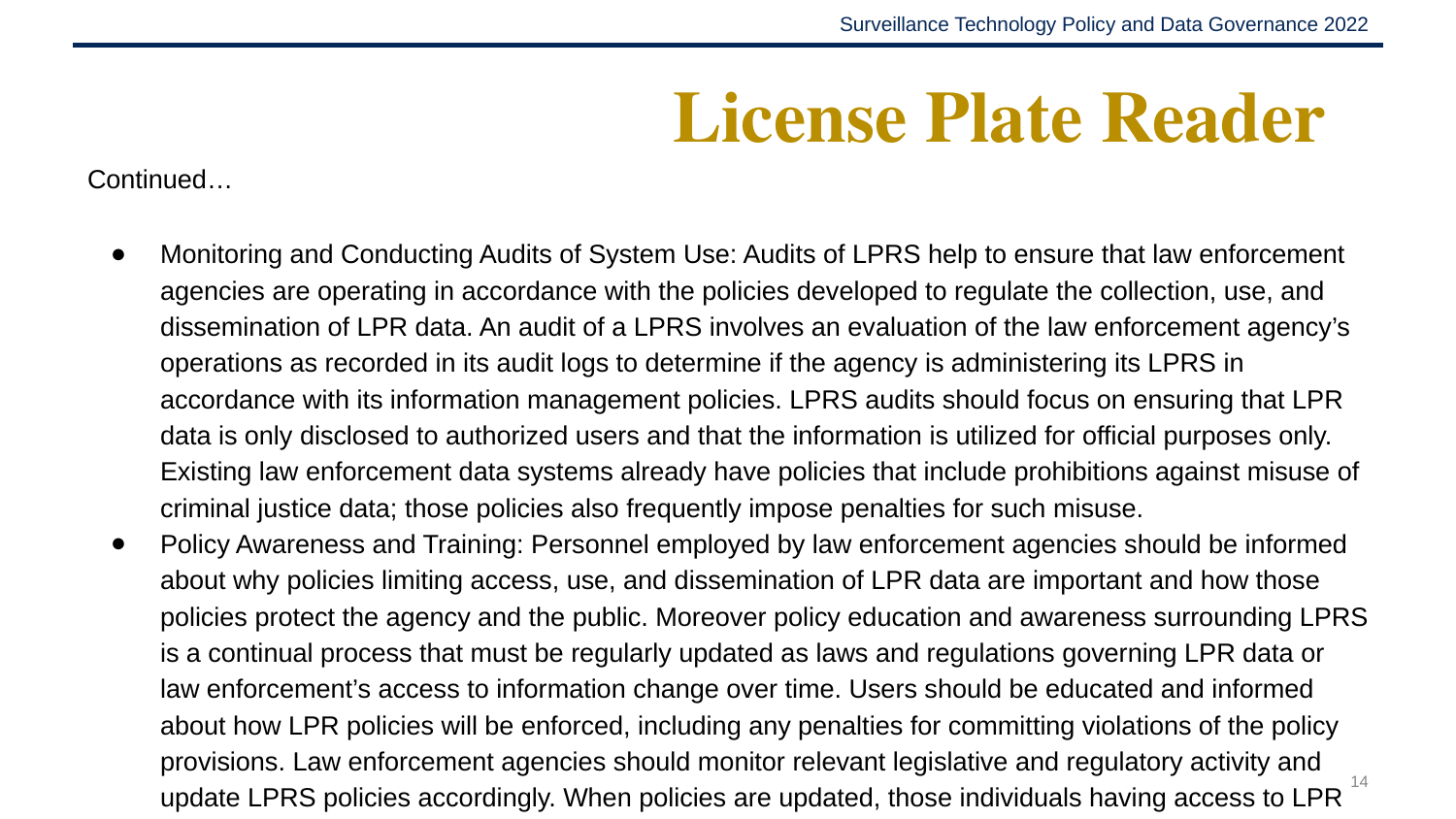

# License Plate Reader

Continued…

Monitoring and Conducting Audits of System Use: Audits of LPRS help to ensure that law enforcement agencies are operating in accordance with the policies developed to regulate the collection, use, and dissemination of LPR data. An audit of a LPRS involves an evaluation of the law enforcement agency’s operations as recorded in its audit logs to determine if the agency is administering its LPRS in accordance with its information management policies. LPRS audits should focus on ensuring that LPR data is only disclosed to authorized users and that the information is utilized for official purposes only. Existing law enforcement data systems already have policies that include prohibitions against misuse of criminal justice data; those policies also frequently impose penalties for such misuse.
Policy Awareness and Training: Personnel employed by law enforcement agencies should be informed about why policies limiting access, use, and dissemination of LPR data are important and how those policies protect the agency and the public. Moreover policy education and awareness surrounding LPRS is a continual process that must be regularly updated as laws and regulations governing LPR data or law enforcement’s access to information change over time. Users should be educated and informed about how LPR policies will be enforced, including any penalties for committing violations of the policy provisions. Law enforcement agencies should monitor relevant legislative and regulatory activity and update LPRS policies accordingly. When policies are updated, those individuals having access to LPR data should be informed of the changes and when those new terms take effect.